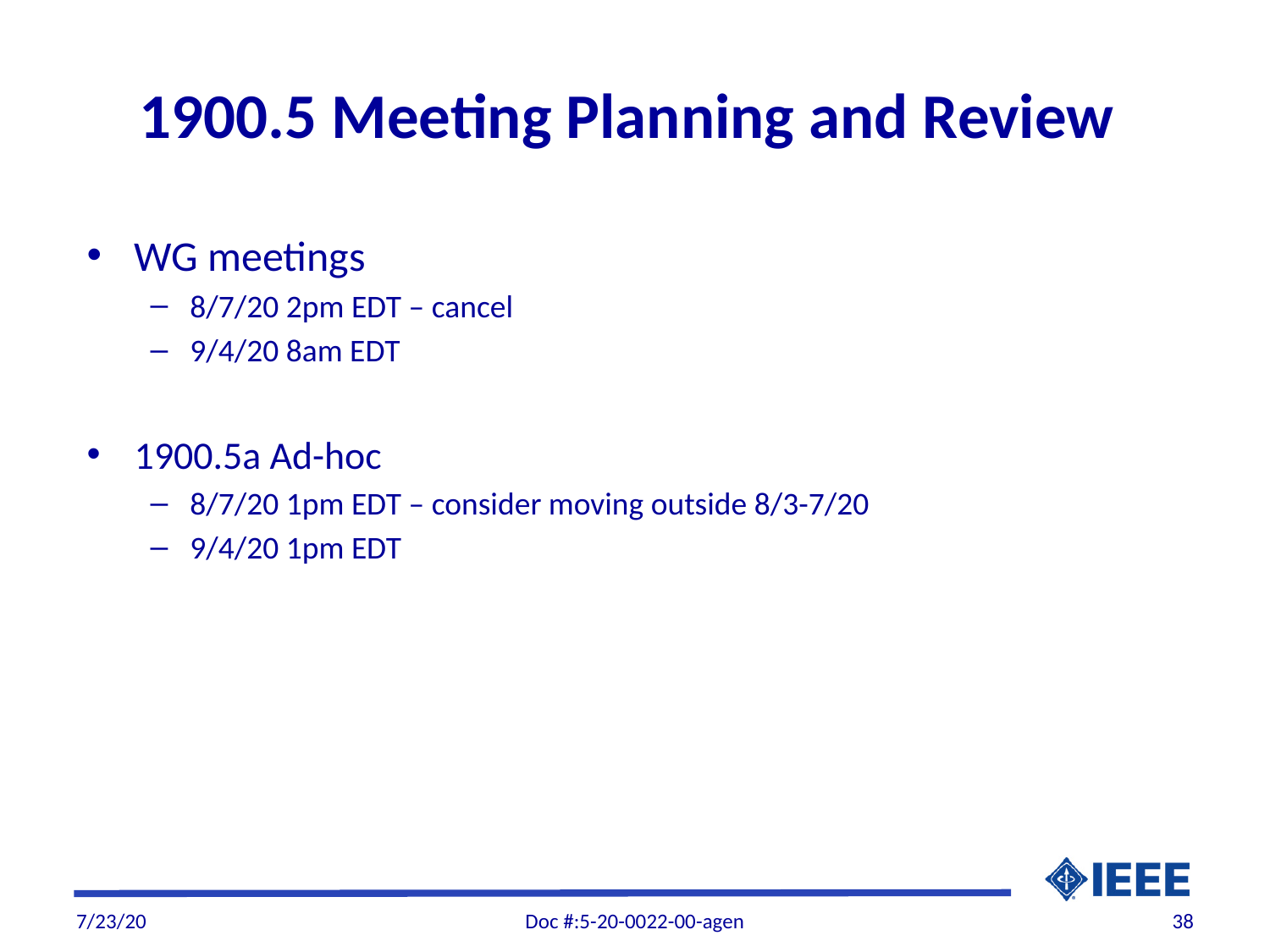

# 1900.5 Meeting Planning and Review
WG meetings
8/7/20 2pm EDT – cancel
9/4/20 8am EDT

1900.5a Ad-hoc
8/7/20 1pm EDT – consider moving outside 8/3-7/20
9/4/20 1pm EDT

7/23/20
Doc #:5-20-0022-00-agen
38